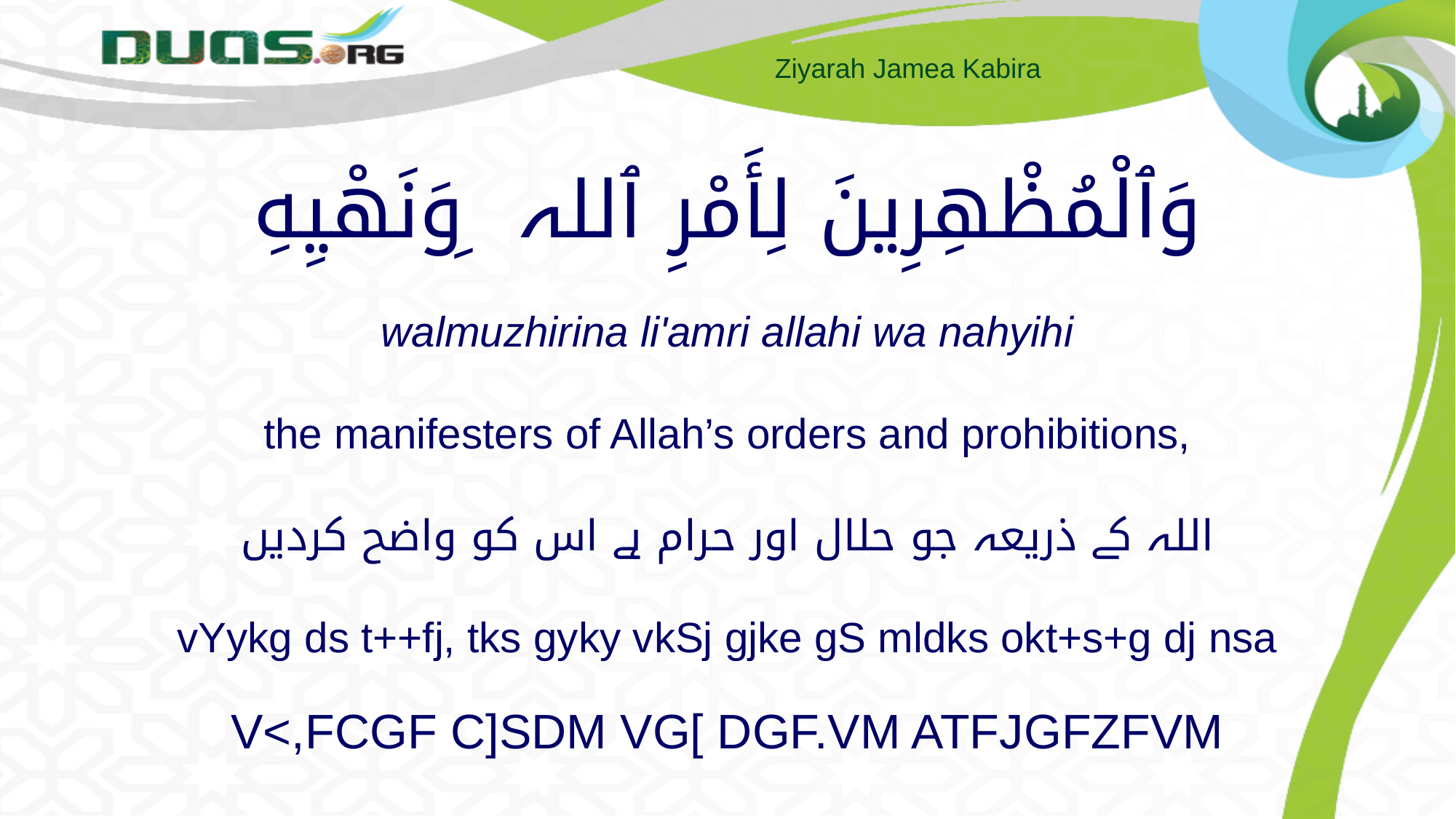

# وَٱلْمُظْهِرِينَ لِأَمْرِ ٱللہ  ِوَنَهْيِهِ walmuzhirina li'amri allahi wa nahyihi the manifesters of Allah’s orders and prohibitions, اللہ کے ذریعہ جو حلال اور حرام ہے اس کو واضح کردیں vYykg ds t++fj, tks gyky vkSj gjke gS mldks okt+s+g dj nsa

V<,FCGF C]SDM VG[ DGF.VM ATFJGFZFVM